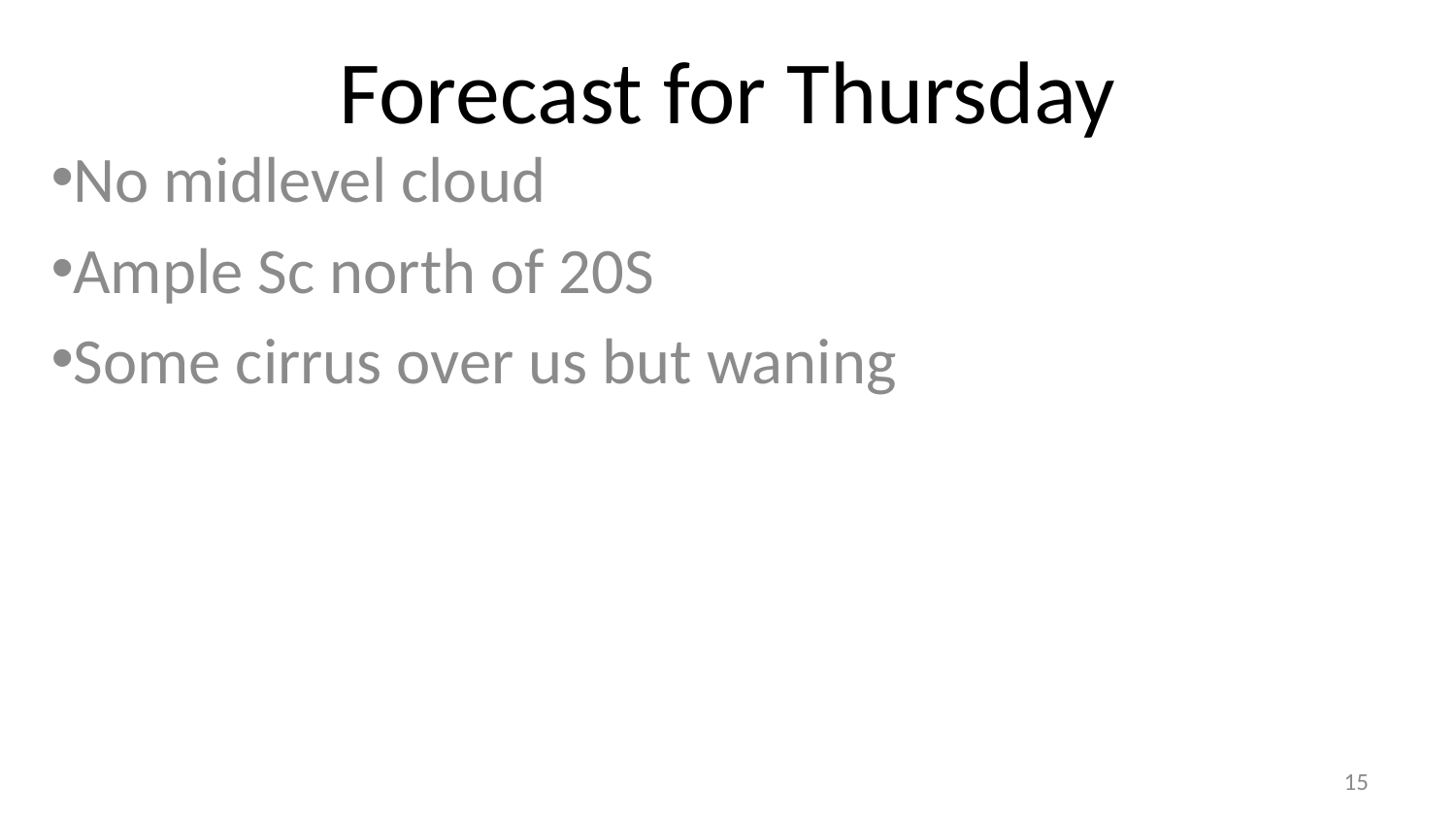

# Forecast for Thursday
No midlevel cloud
Ample Sc north of 20S
Some cirrus over us but waning
15